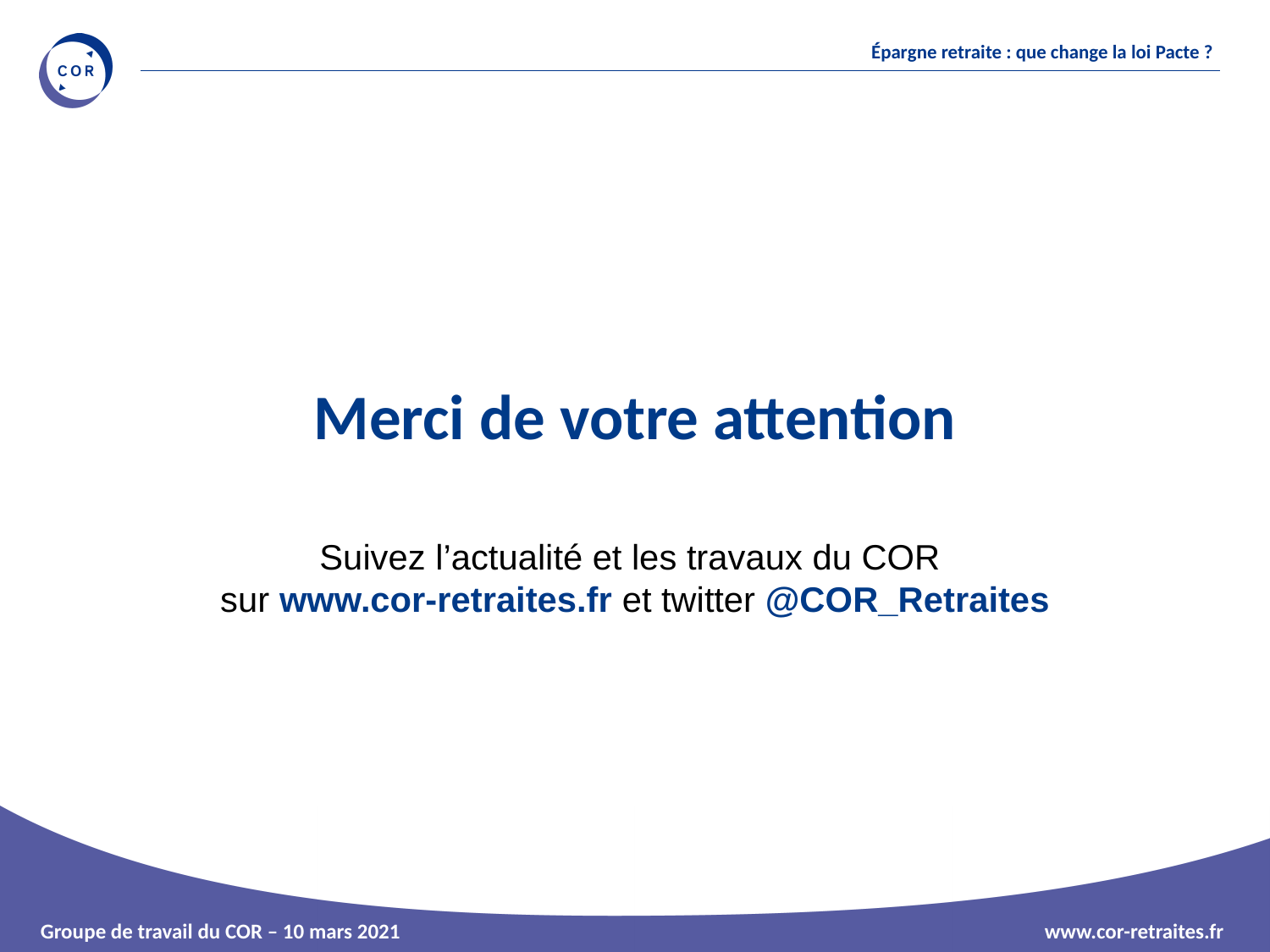

# Merci de votre attention
Suivez l’actualité et les travaux du COR
sur www.cor-retraites.fr et twitter @COR_Retraites